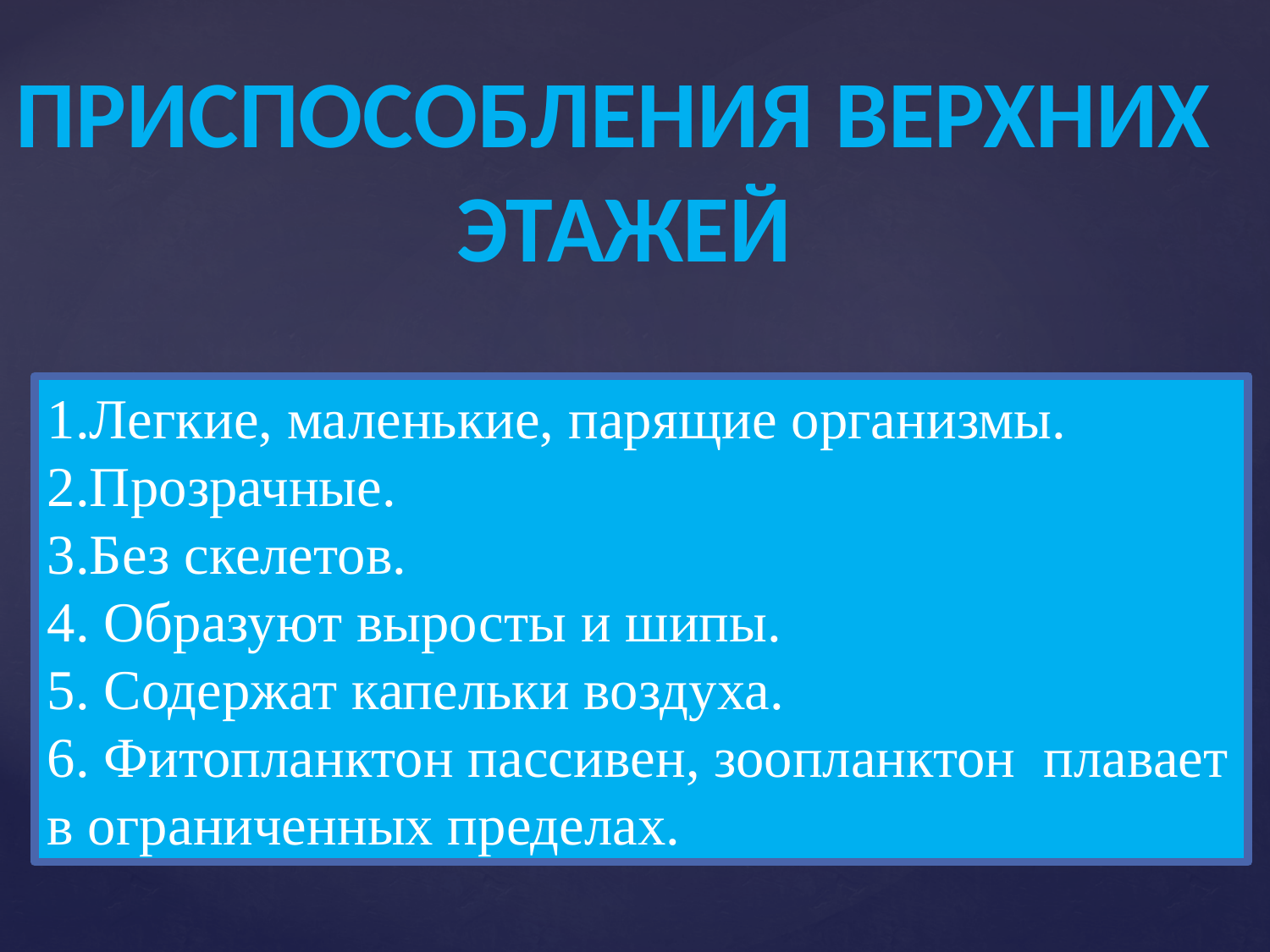

Приспособления верхних
этажей
1.Легкие, маленькие, парящие организмы.
2.Прозрачные.
3.Без скелетов.
4. Образуют выросты и шипы.
5. Содержат капельки воздуха.
6. Фитопланктон пассивен, зоопланктон  плавает
в ограниченных пределах.